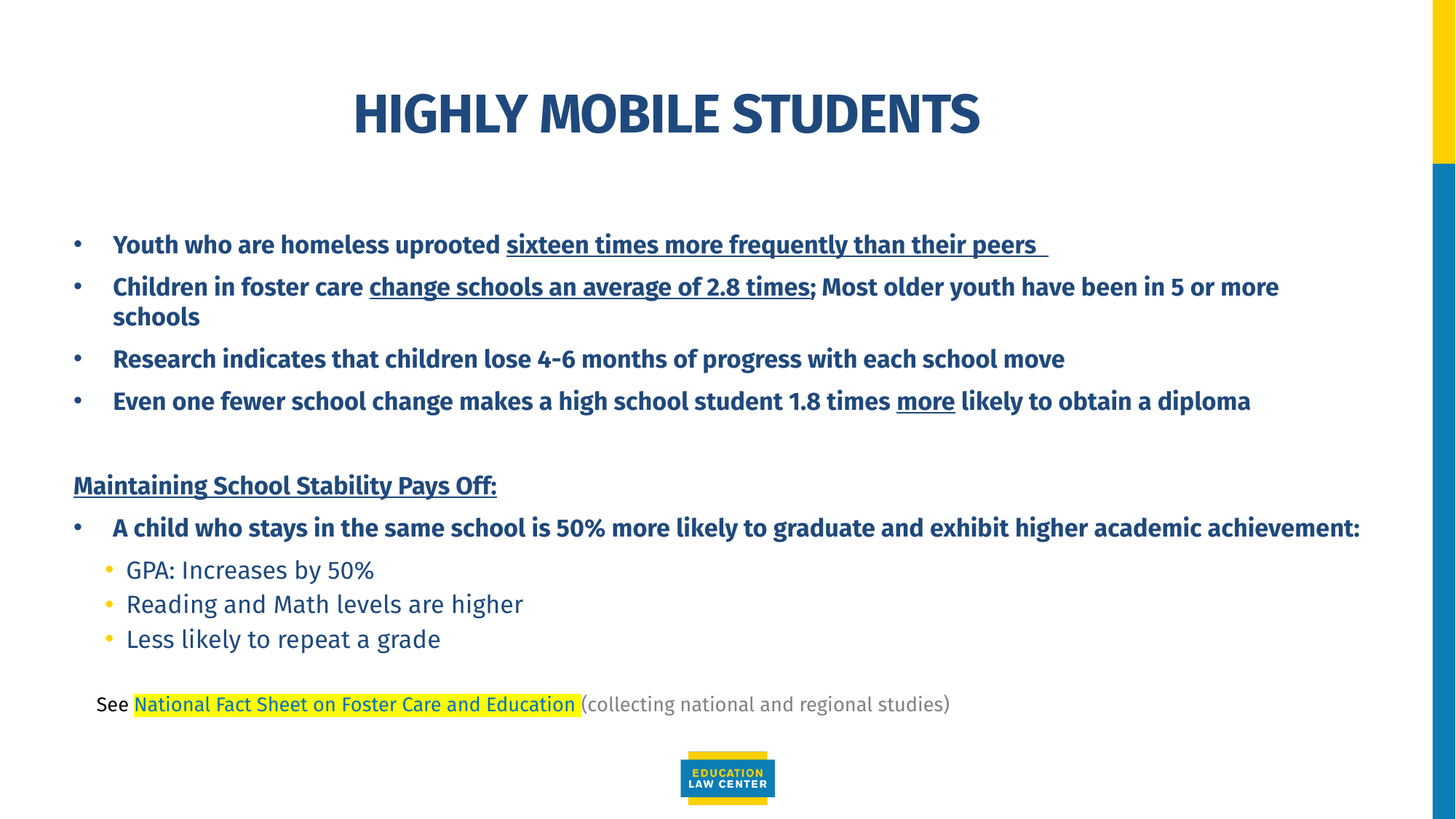

# Highly Mobile Students
Youth who are homeless uprooted sixteen times more frequently than their peers
Children in foster care change schools an average of 2.8 times; Most older youth have been in 5 or more schools
Research indicates that children lose 4-6 months of progress with each school move
Even one fewer school change makes a high school student 1.8 times more likely to obtain a diploma

Maintaining School Stability Pays Off:
A child who stays in the same school is 50% more likely to graduate and exhibit higher academic achievement:
GPA: Increases by 50%
Reading and Math levels are higher
Less likely to repeat a grade

See National Fact Sheet on Foster Care and Education (collecting national and regional studies)